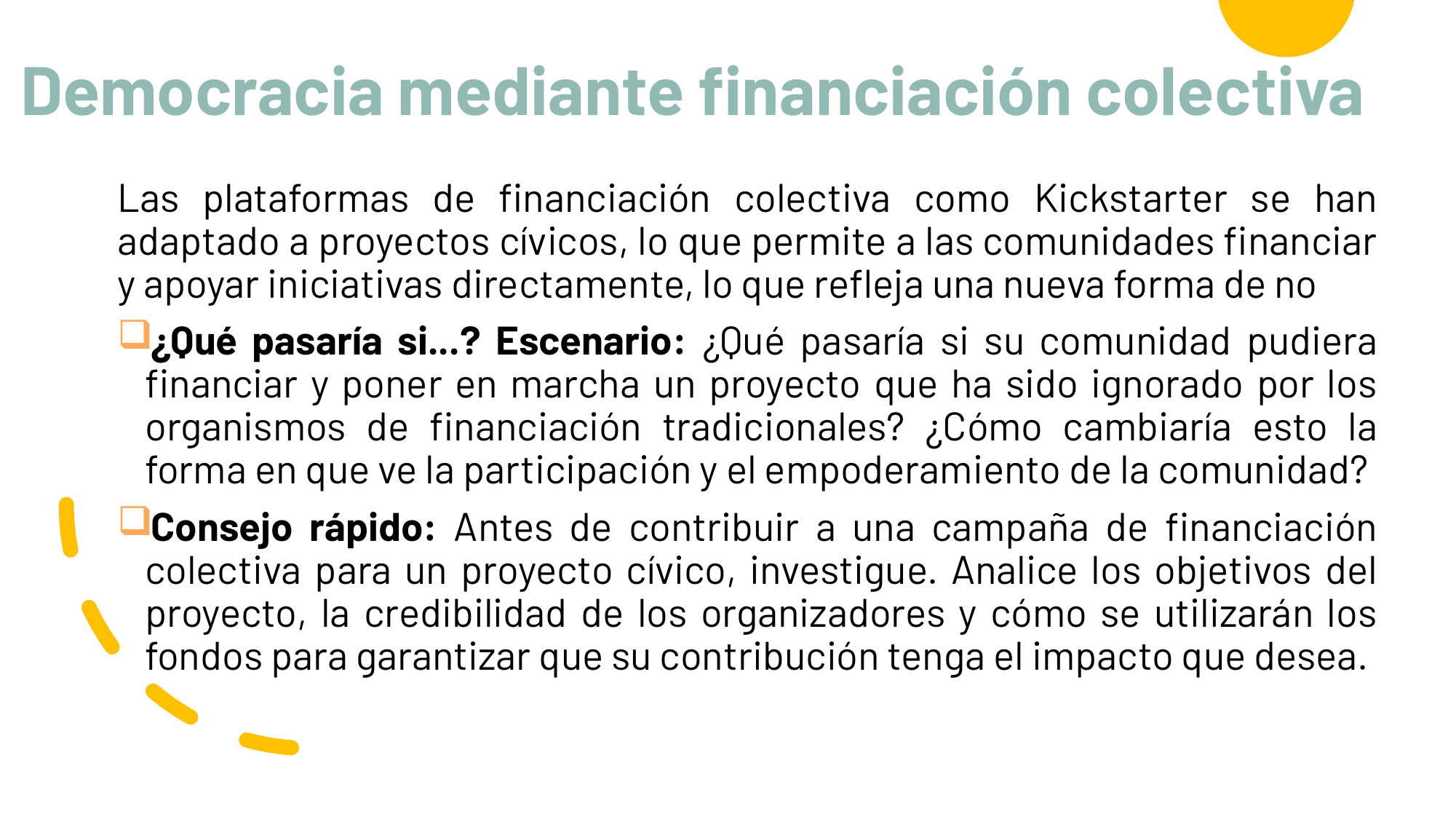

# Democracia mediante financiación colectiva
Las plataformas de financiación colectiva como Kickstarter se han adaptado a proyectos cívicos, lo que permite a las comunidades financiar y apoyar iniciativas directamente, lo que refleja una nueva forma de no
¿Qué pasaría si...? Escenario: ¿Qué pasaría si su comunidad pudiera financiar y poner en marcha un proyecto que ha sido ignorado por los organismos de financiación tradicionales? ¿Cómo cambiaría esto la forma en que ve la participación y el empoderamiento de la comunidad?
Consejo rápido: Antes de contribuir a una campaña de financiación colectiva para un proyecto cívico, investigue. Analice los objetivos del proyecto, la credibilidad de los organizadores y cómo se utilizarán los fondos para garantizar que su contribución tenga el impacto que desea.